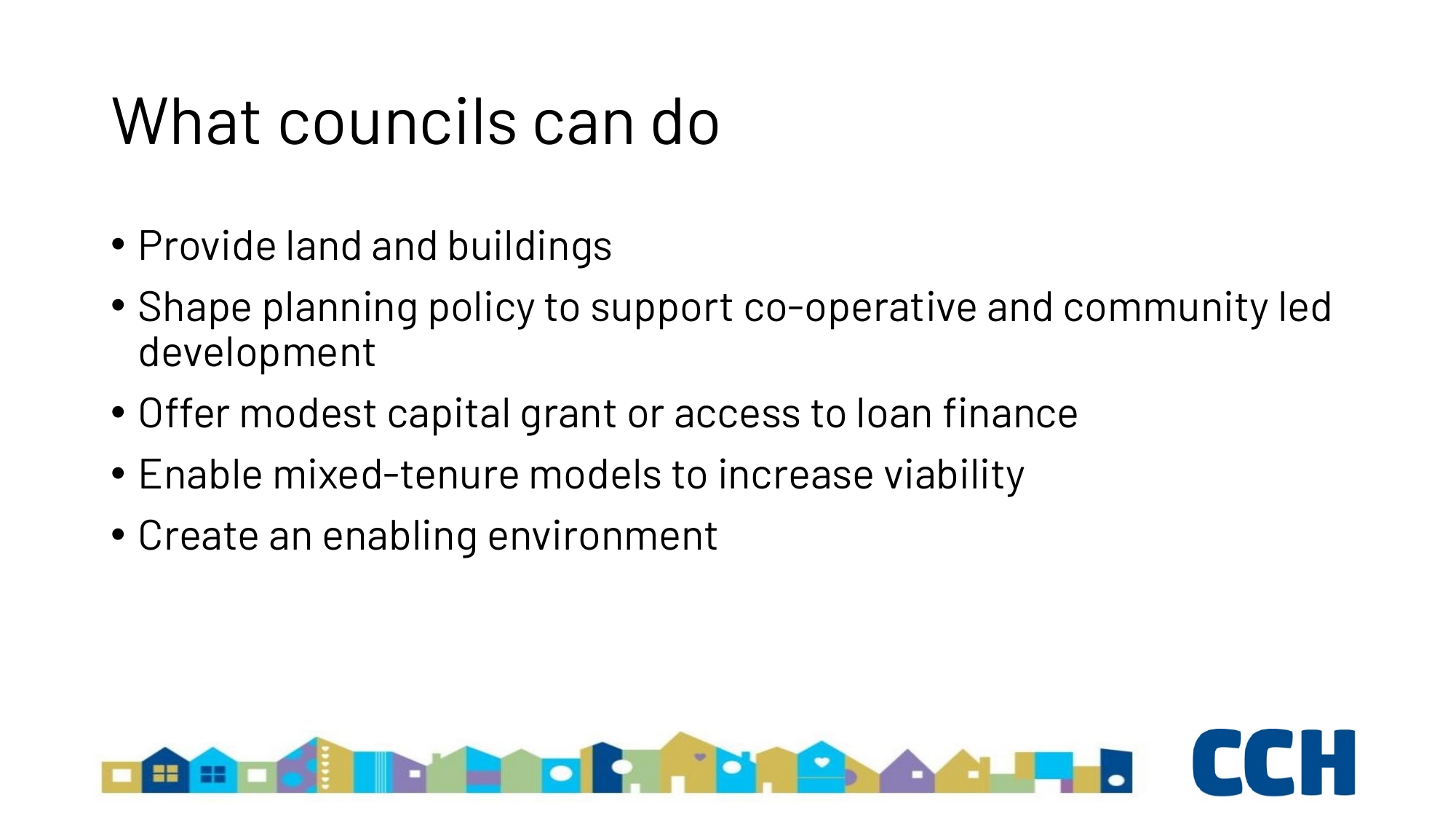

# What councils can do
Provide land and buildings
Shape planning policy to support co-operative and community led development
Offer modest capital grant or access to loan finance
Enable mixed-tenure models to increase viability
Create an enabling environment